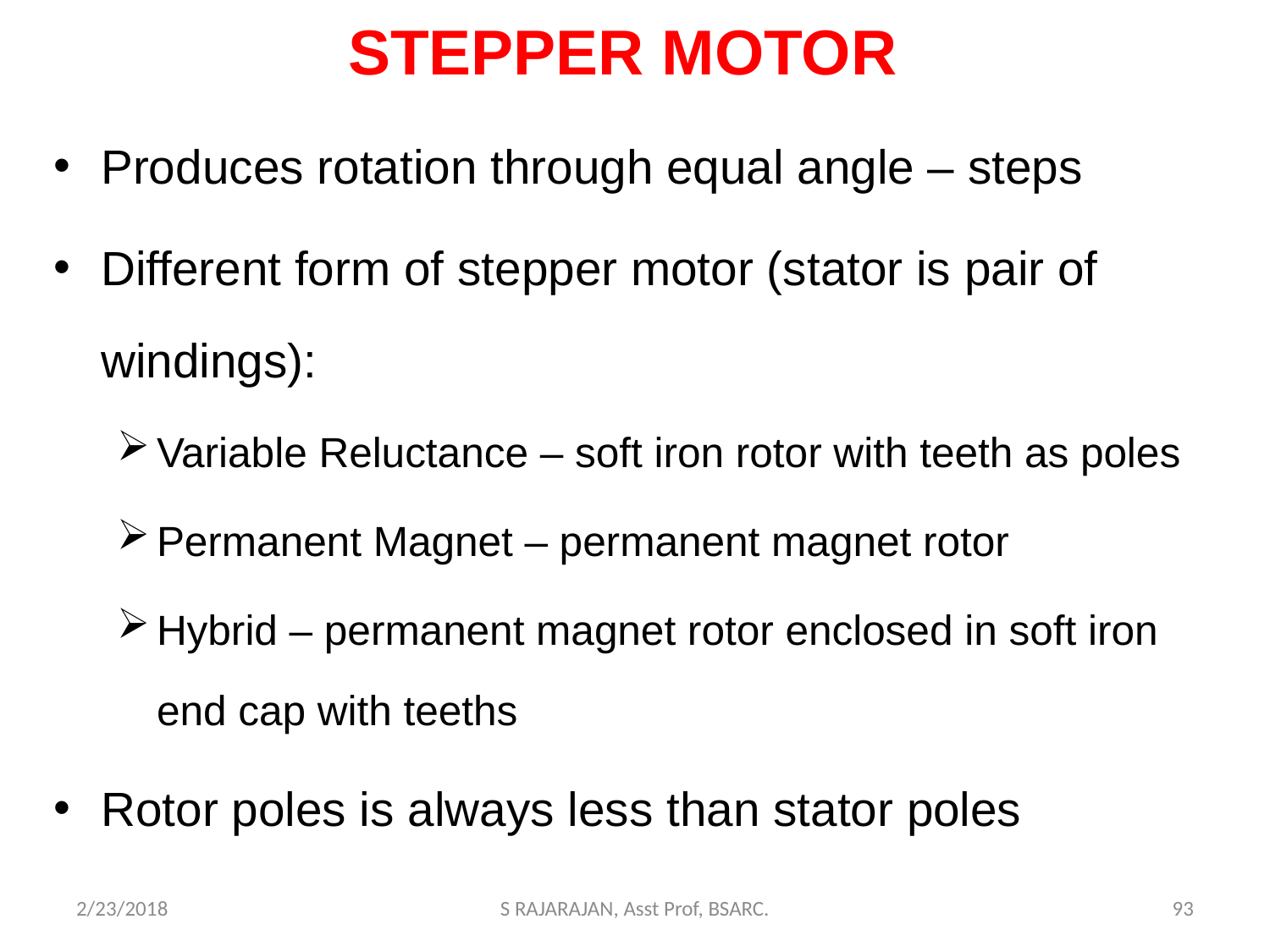

# STEPPER MOTOR
Produces rotation through equal angle – steps
Different form of stepper motor (stator is pair of windings):
Variable Reluctance – soft iron rotor with teeth as poles
Permanent Magnet – permanent magnet rotor
Hybrid – permanent magnet rotor enclosed in soft iron end cap with teeths
Rotor poles is always less than stator poles

2/23/2018
S RAJARAJAN, Asst Prof, BSARC.
93